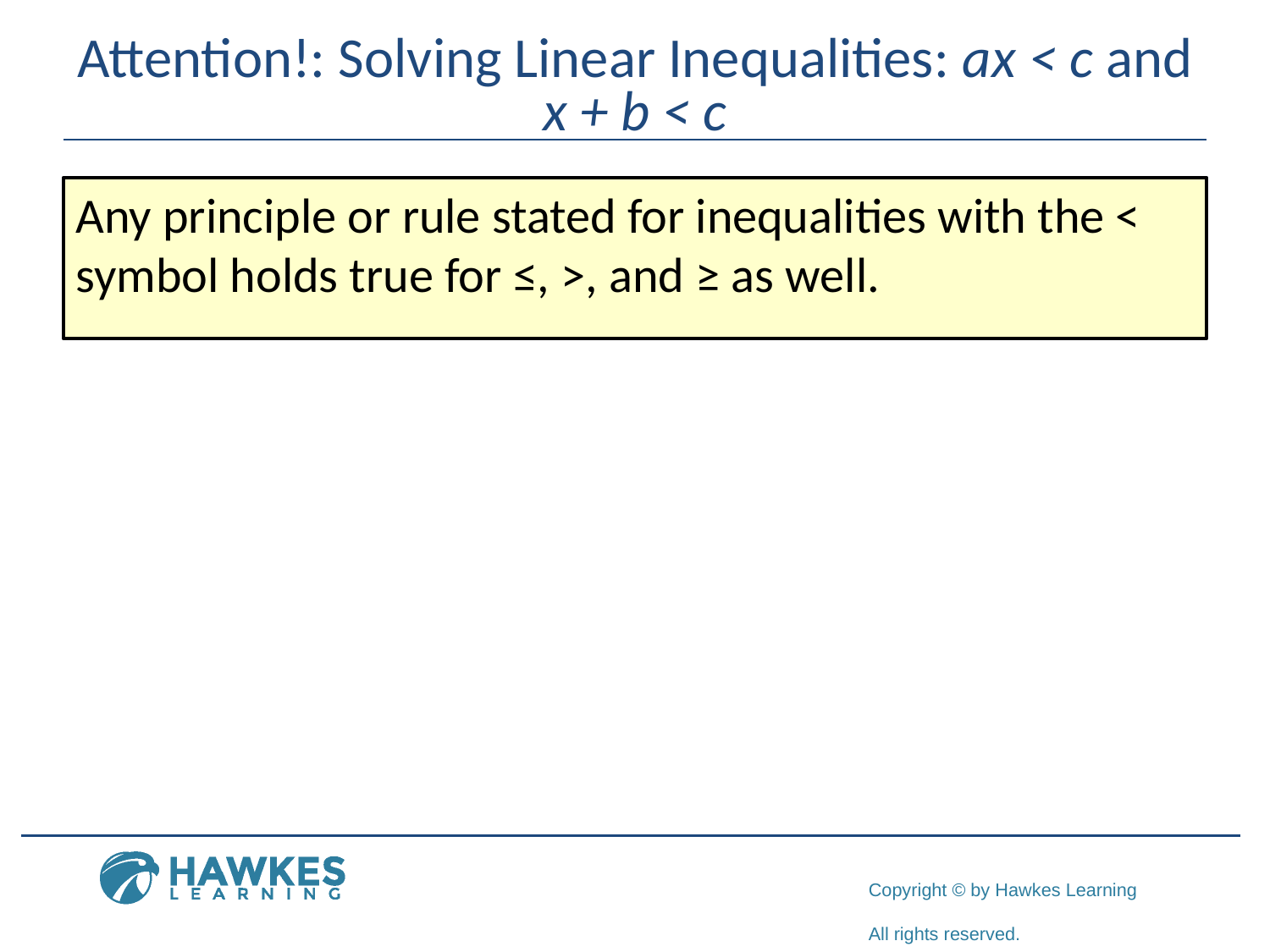

# Attention!: Solving Linear Inequalities: a x < c and x + b < c
Any principle or rule stated for inequalities with the < symbol holds true for ≤, >, and ≥ as well.